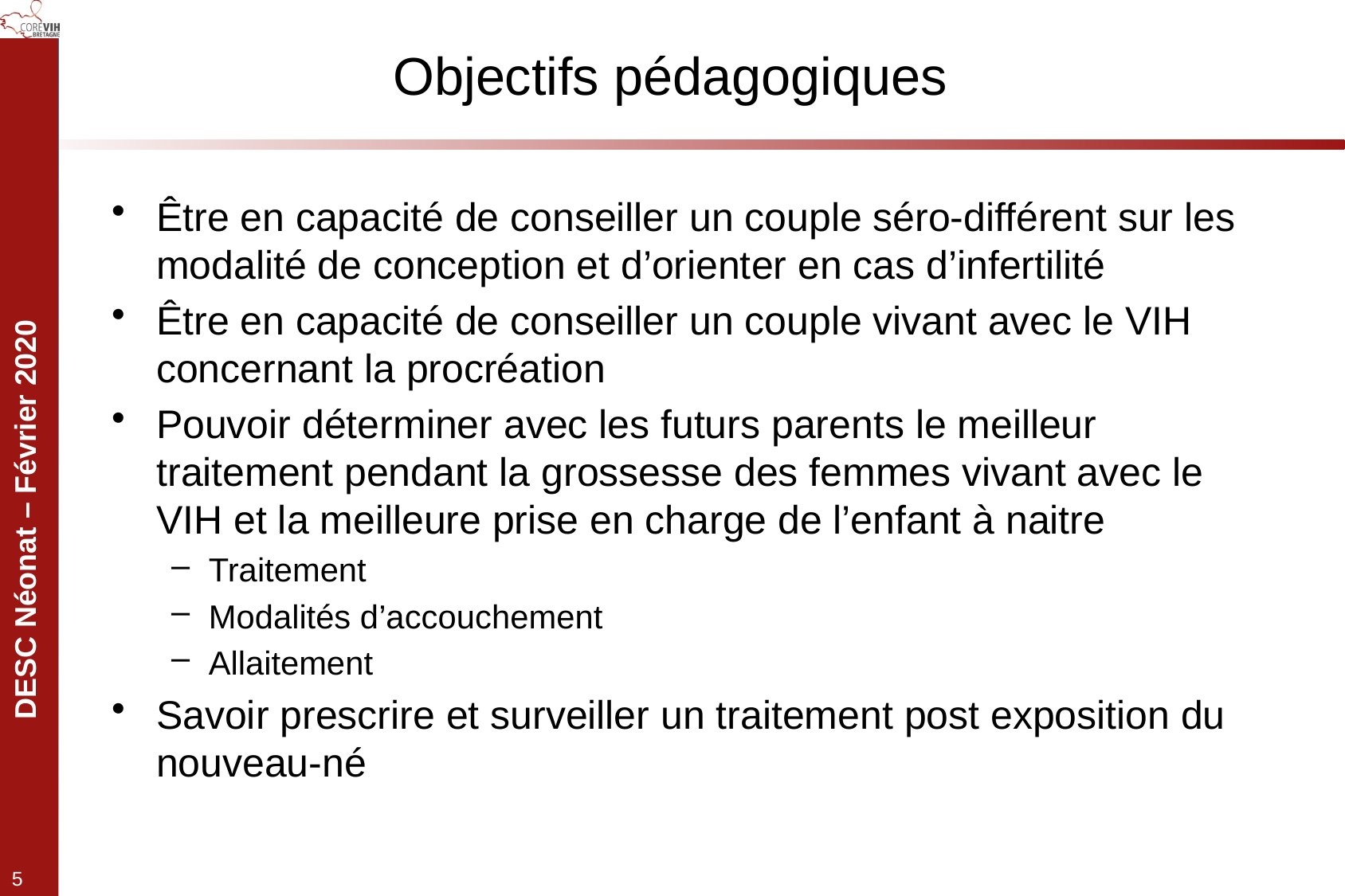

# Objectifs pédagogiques
Être en capacité de conseiller un couple séro-différent sur les modalité de conception et d’orienter en cas d’infertilité
Être en capacité de conseiller un couple vivant avec le VIH concernant la procréation
Pouvoir déterminer avec les futurs parents le meilleur traitement pendant la grossesse des femmes vivant avec le VIH et la meilleure prise en charge de l’enfant à naitre
Traitement
Modalités d’accouchement
Allaitement
Savoir prescrire et surveiller un traitement post exposition du nouveau-né